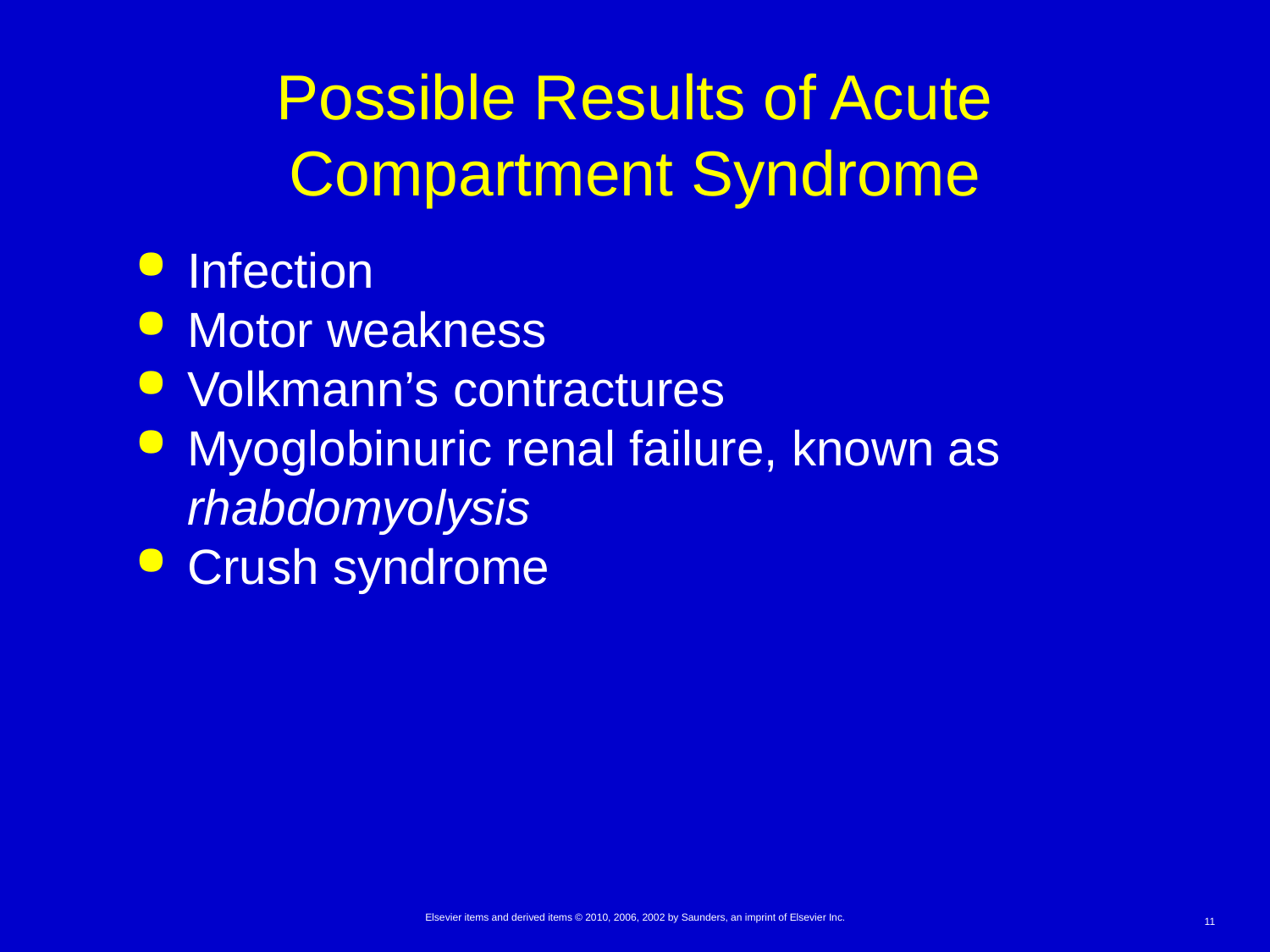

# Possible Results of Acute Compartment Syndrome
Infection
Motor weakness
Volkmann’s contractures
Myoglobinuric renal failure, known as rhabdomyolysis
Crush syndrome